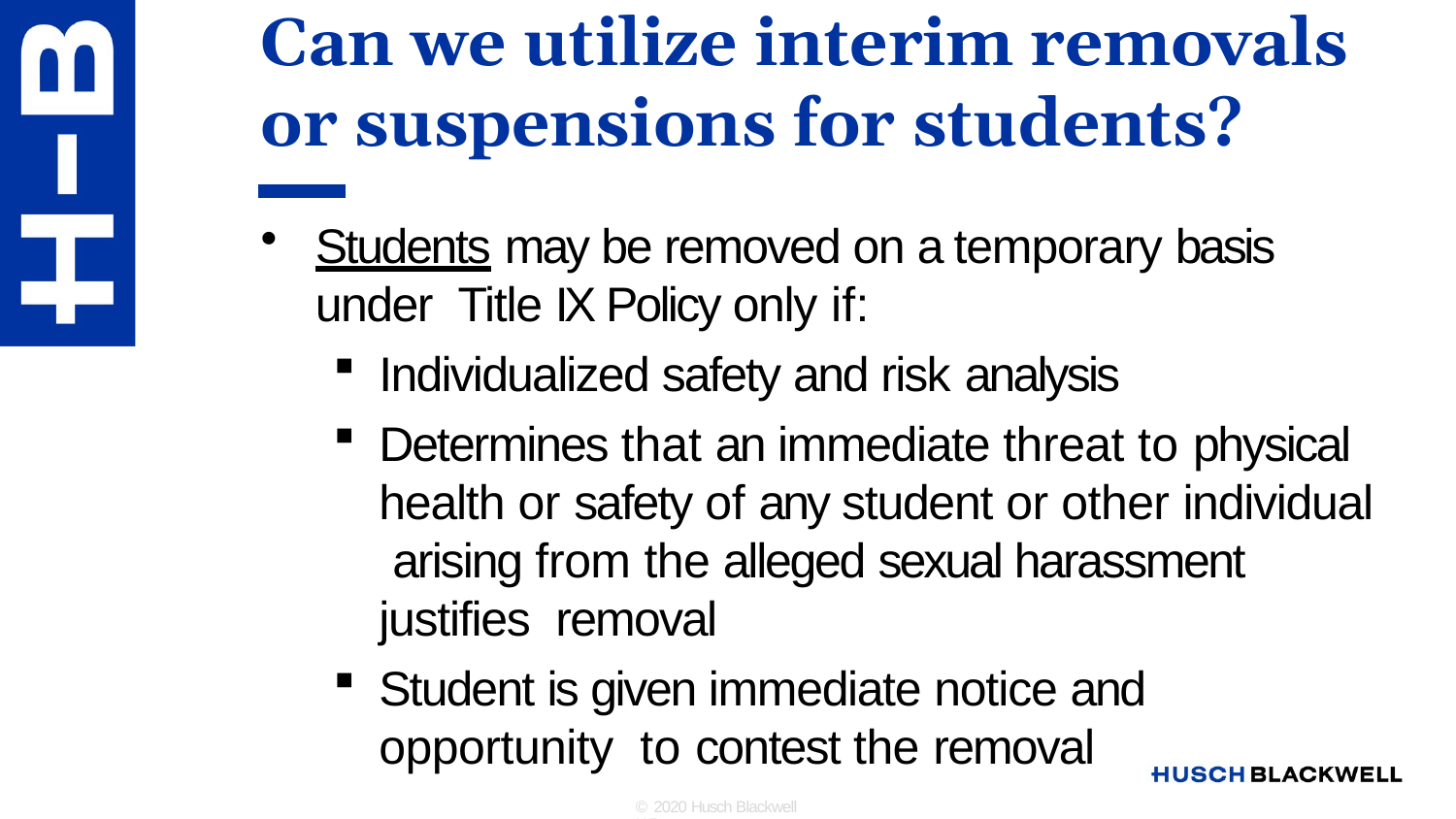

# Can we utilize interim removals  or suspensions for students?

Students may be removed on a temporary basis under  Title IX Policy only if:
Individualized safety and risk analysis
Determines that an immediate threat to physical  health or safety of any student or other individual  arising from the alleged sexual harassment justifies  removal
Student is given immediate notice and opportunity  to contest the removal

© 2020 Husch Blackwell LLP